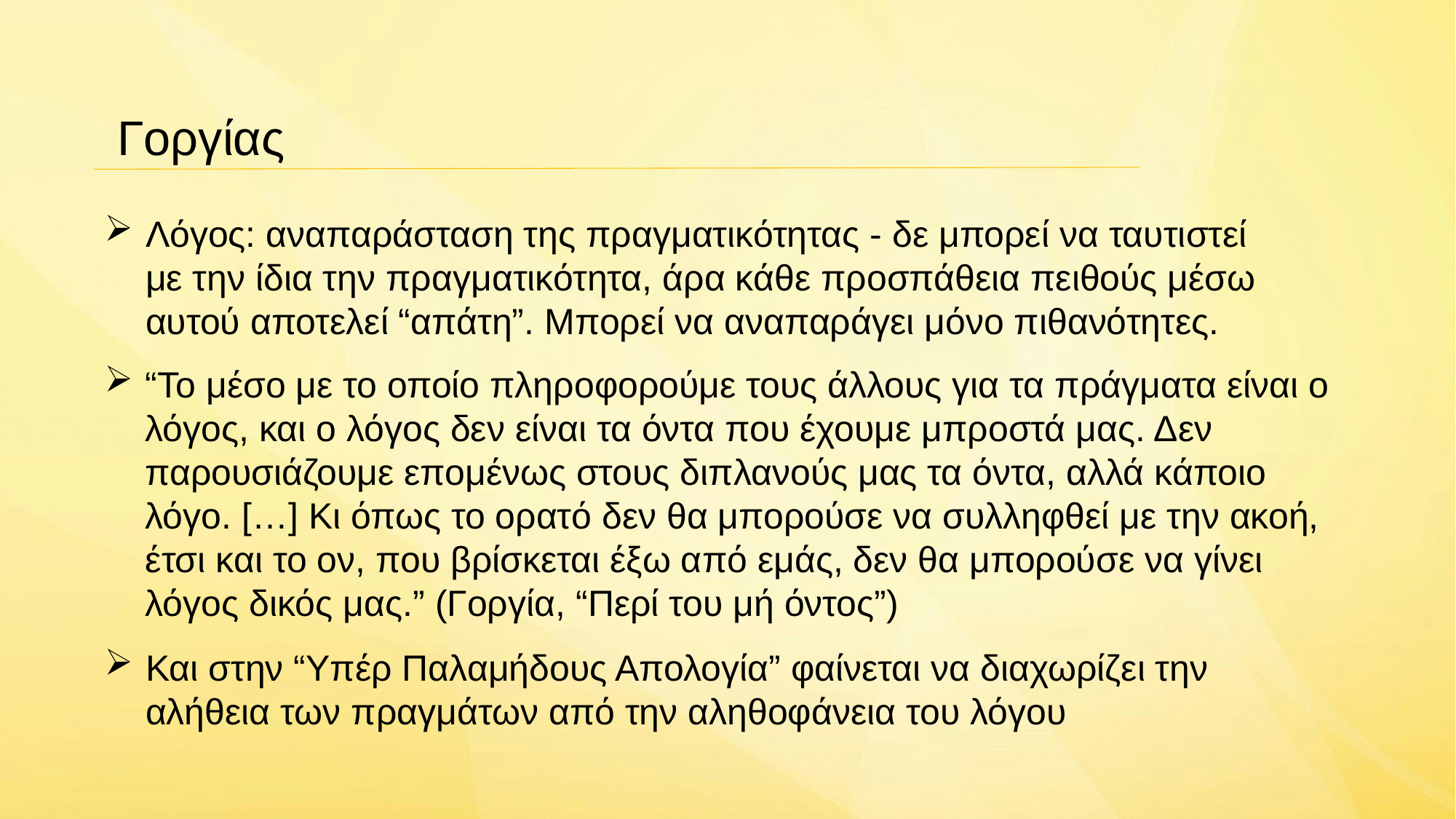

Γοργίας

Λόγος: αναπαράσταση της πραγματικότητας - δε μπορεί να ταυτιστεί με την ίδια την πραγματικότητα, άρα κάθε προσπάθεια πειθούς μέσω αυτού αποτελεί “απάτη”. Μπορεί να αναπαράγει μόνο πιθανότητες.

“Το μέσο με το οποίο πληροφορούμε τους άλλους για τα πράγματα είναι ο λόγος, και ο λόγος δεν είναι τα όντα που έχουμε μπροστά μας. Δεν παρουσιάζουμε επομένως στους διπλανούς μας τα όντα, αλλά κάποιο λόγο. […] Κι όπως το ορατό δεν θα μπορούσε να συλληφθεί με την ακοή, έτσι και το ον, που βρίσκεται έξω από εμάς, δεν θα μπορούσε να γίνει λόγος δικός μας.” (Γοργία, “Περί του μή όντος”)

Και στην “Υπέρ Παλαμήδους Απολογία” φαίνεται να διαχωρίζει την αλήθεια των πραγμάτων από την αληθοφάνεια του λόγου